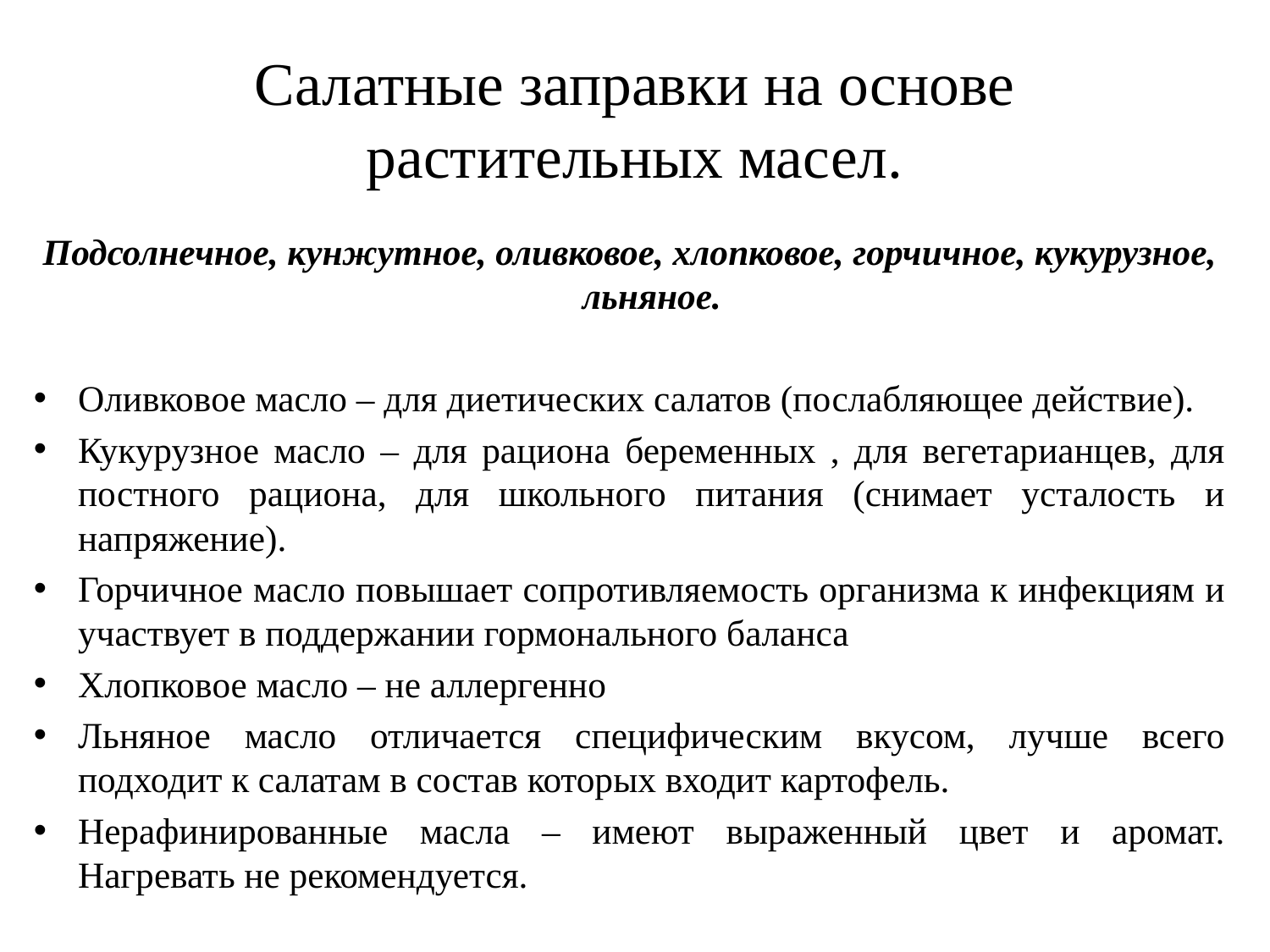

# Салатные заправки на основе растительных масел.
Подсолнечное, кунжутное, оливковое, хлопковое, горчичное, кукурузное, льняное.

Оливковое масло – для диетических салатов (послабляющее действие).
Кукурузное масло – для рациона беременных , для вегетарианцев, для постного рациона, для школьного питания (снимает усталость и напряжение).
Горчичное масло повышает сопротивляемость организма к инфекциям и участвует в поддержании гормонального баланса
Хлопковое масло – не аллергенно
Льняное масло отличается специфическим вкусом, лучше всего подходит к салатам в состав которых входит картофель.
Нерафинированные масла – имеют выраженный цвет и аромат. Нагревать не рекомендуется.